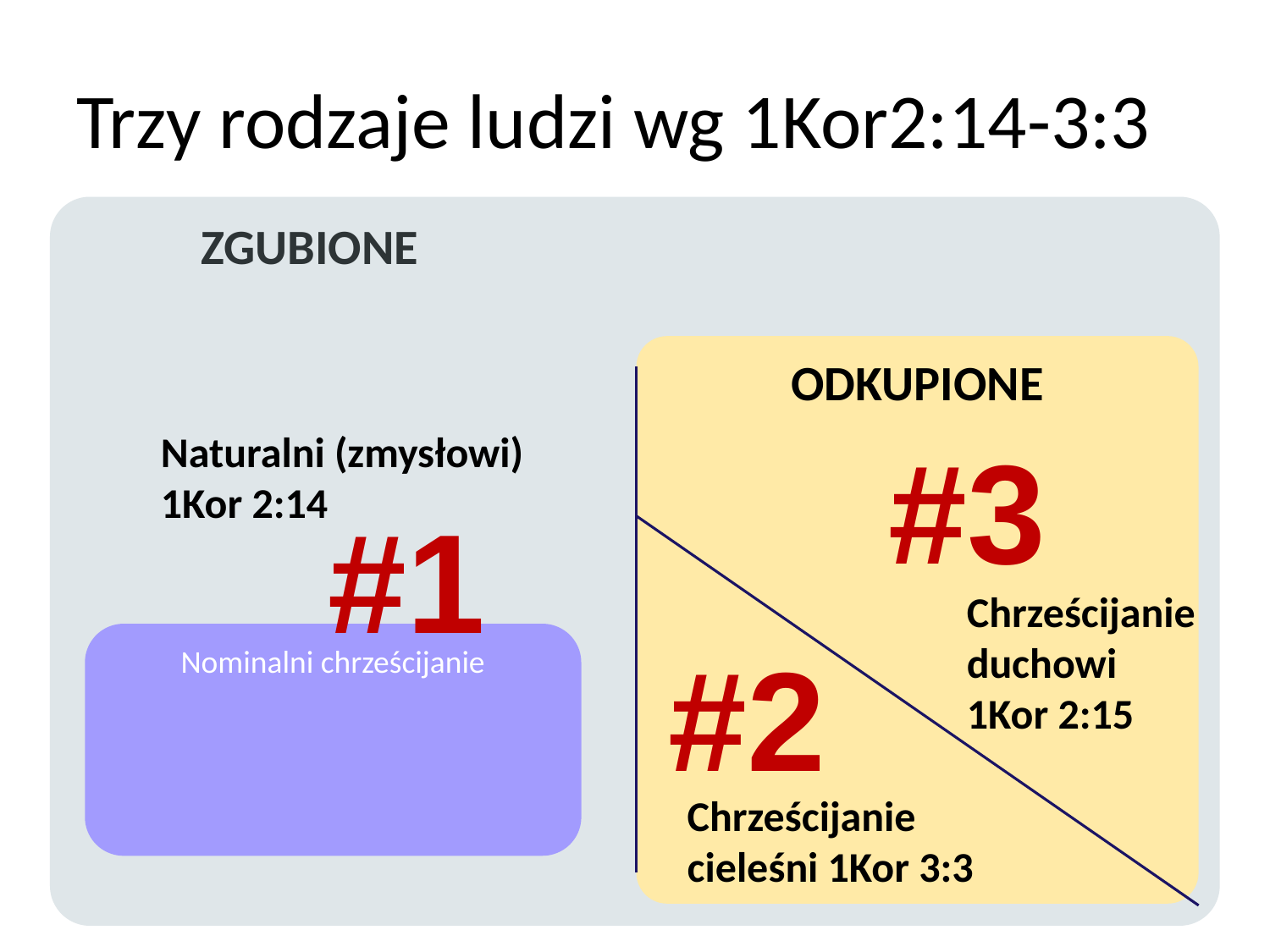

# Trzy rodzaje ludzi wg 1Kor2:14-3:3
	ZGUBIONE
ODKUPIONE
#3
Naturalni (zmysłowi)
1Kor 2:14

#1
Chrześcijanie
duchowi
1Kor 2:15
Nominalni chrześcijanie
#2
Chrześcijanie
cieleśni 1Kor 3:3